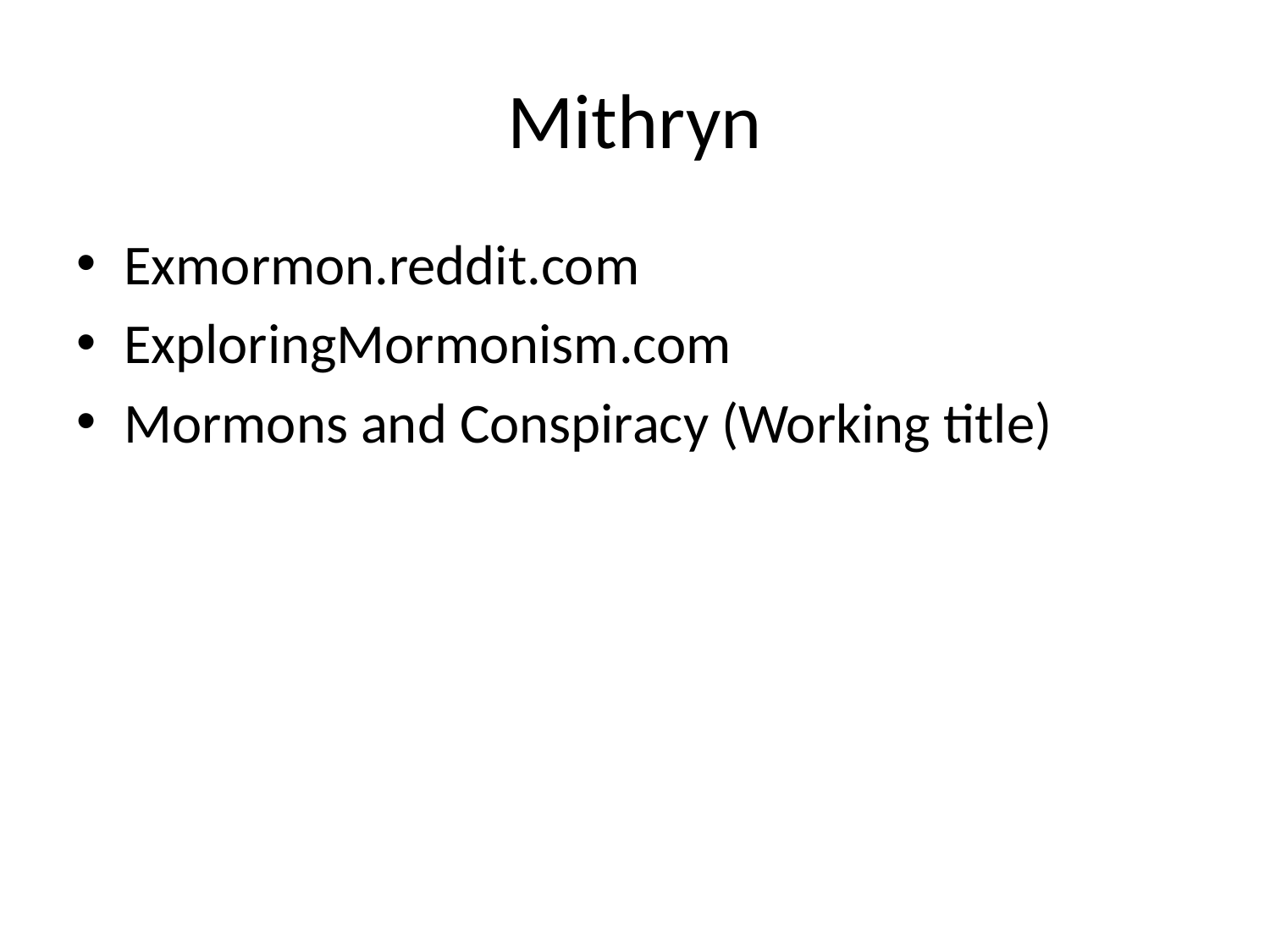

# Mithryn
Exmormon.reddit.com
ExploringMormonism.com
Mormons and Conspiracy (Working title)